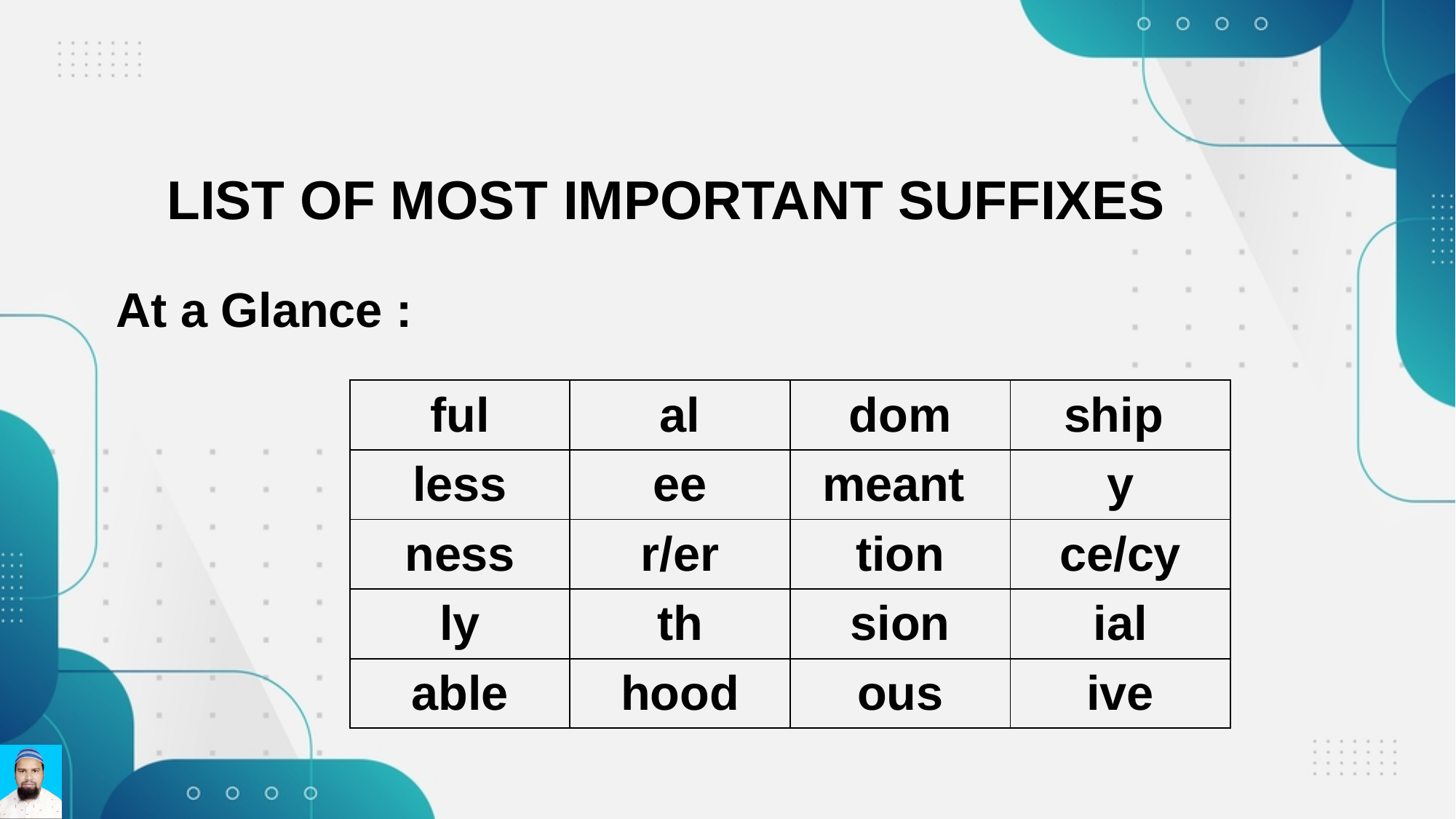

LIST OF MOST IMPORTANT SUFFIXES
At a Glance :
| ful | al | dom | ship |
| --- | --- | --- | --- |
| less | ee | meant | y |
| ness | r/er | tion | ce/cy |
| ly | th | sion | ial |
| able | hood | ous | ive |